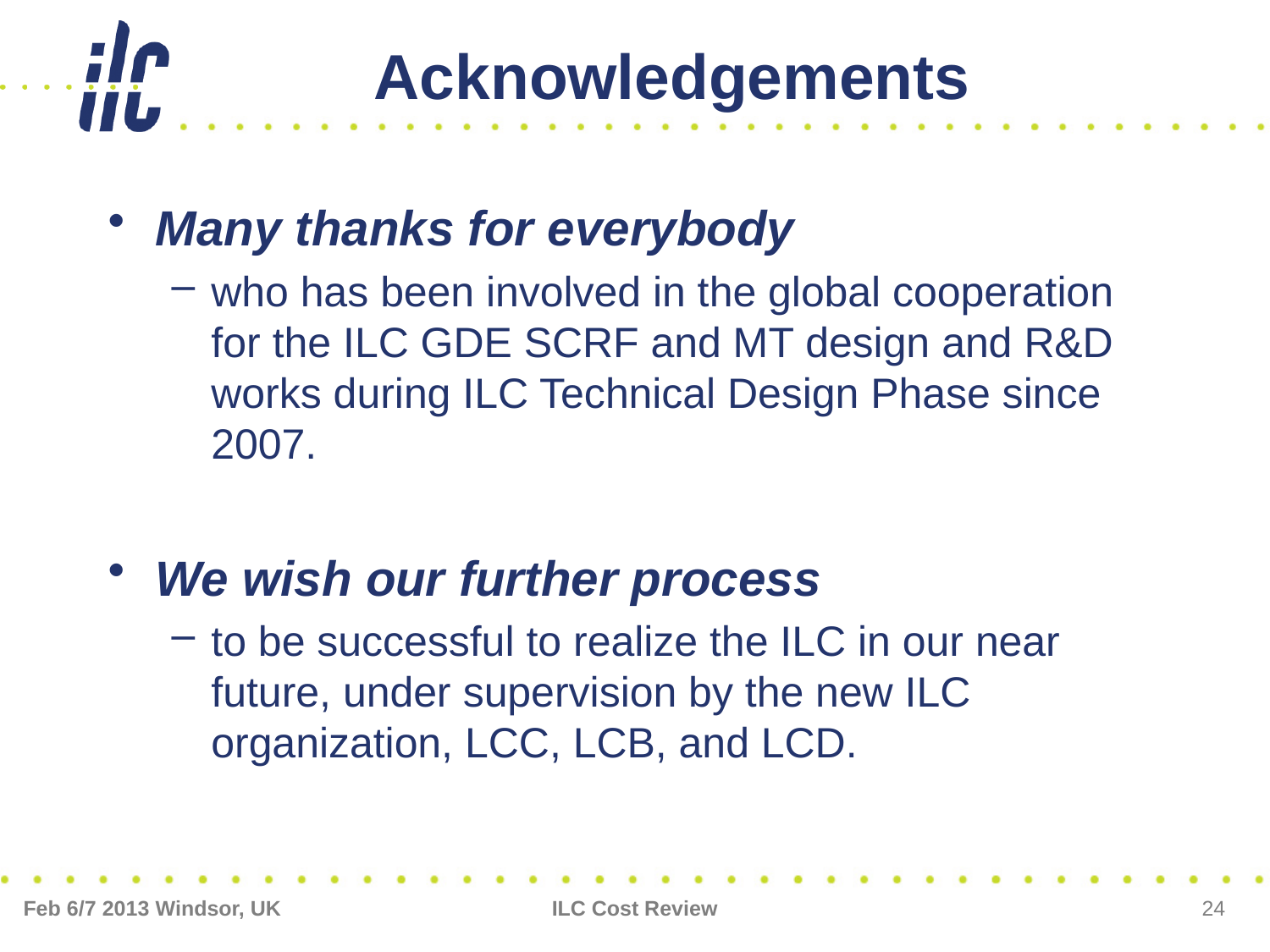

# Acknowledgements
Many thanks for everybody
who has been involved in the global cooperation for the ILC GDE SCRF and MT design and R&D works during ILC Technical Design Phase since 2007.

We wish our further process
to be successful to realize the ILC in our near future, under supervision by the new ILC organization, LCC, LCB, and LCD.
Feb 6/7 2013 Windsor, UK
ILC Cost Review
24